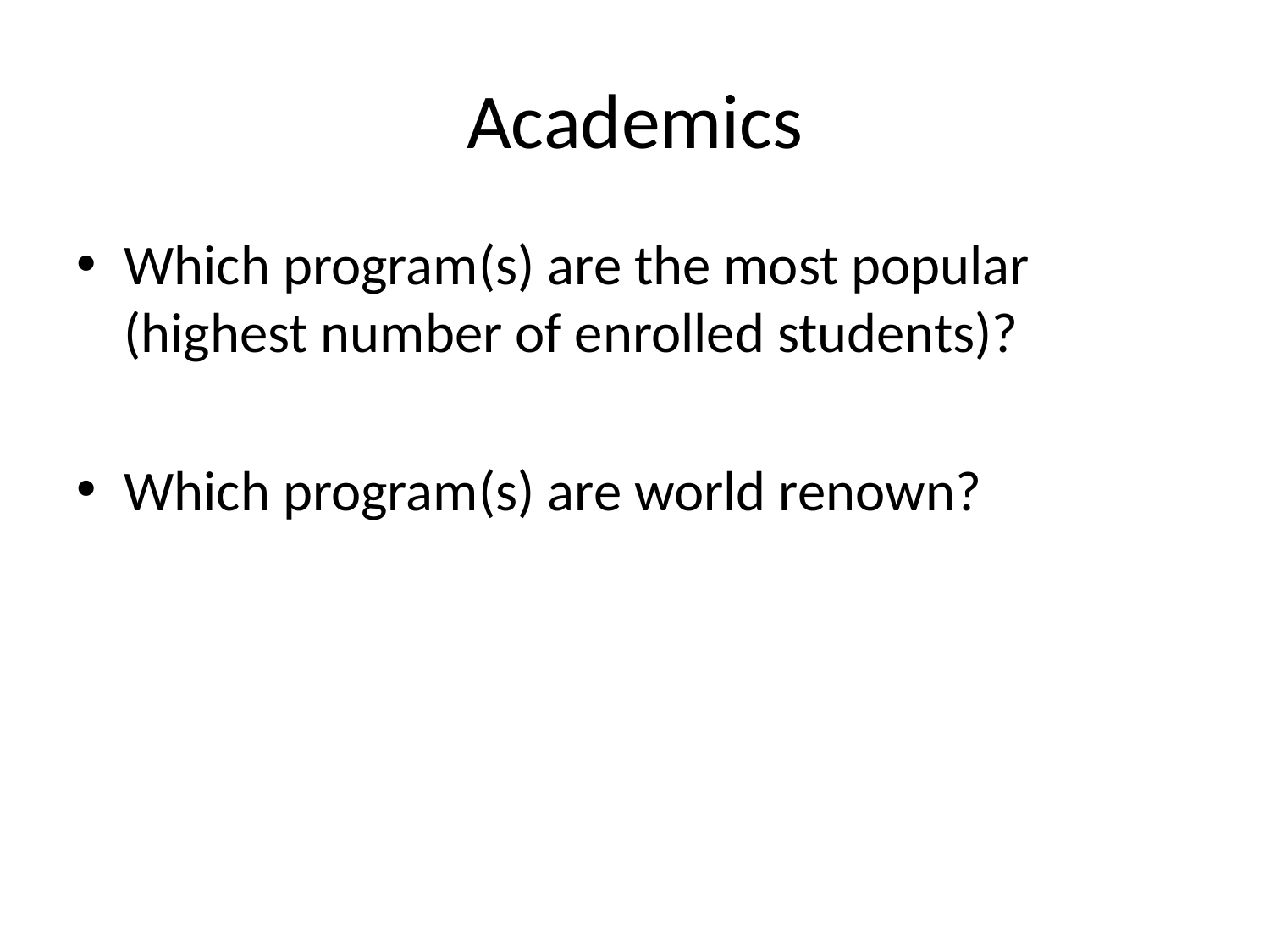

# Academics
Which program(s) are the most popular (highest number of enrolled students)?

Which program(s) are world renown?